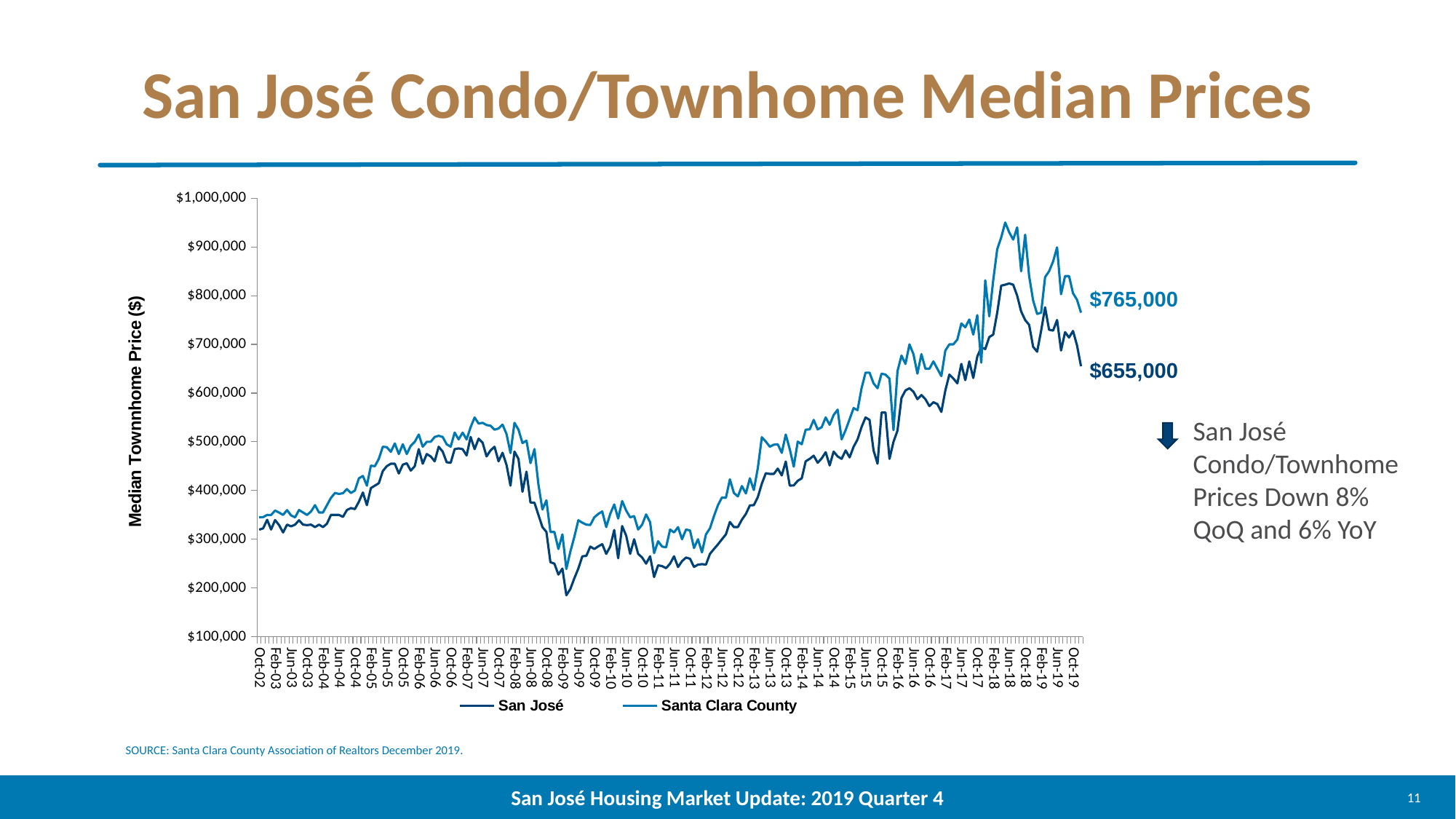

# San José Condo/Townhome Median Prices

### Chart

| Category |  |  |
|---|---|---|
| Oct-02 | 319750.0 | 345000.0 |
| Nov-02 | 322444.0 | 345444.0 |
| Dec-02 | 339950.0 | 349997.0 |
| Jan-03 | 319950.0 | 349875.0 |
| Feb-03 | 339500.0 | 359000.0 |
| Mar-03 | 329000.0 | 354700.0 |
| Apr-03 | 313975.0 | 350000.0 |
| May-03 | 330000.0 | 359888.0 |
| Jun-03 | 326475.0 | 349000.0 |
| Jul-03 | 330000.0 | 344950.0 |
| Aug-03 | 339000.0 | 360000.0 |
| Sep-03 | 330000.0 | 355000.0 |
| Oct-03 | 329000.0 | 349888.0 |
| Nov-03 | 330000.0 | 357000.0 |
| Dec-03 | 325000.0 | 370000.0 |
| Jan-04 | 330000.0 | 355000.0 |
| Feb-04 | 325000.0 | 355000.0 |
| Mar-04 | 332000.0 | 370000.0 |
| Apr-04 | 350000.0 | 385000.0 |
| May-04 | 350000.0 | 395000.0 |
| Jun-04 | 350000.0 | 393000.0 |
| Jul-04 | 346000.0 | 394500.0 |
|  Aug-04 | 360000.0 | 403000.0 |
| Sep-04 | 364000.0 | 395000.0 |
| Oct-04 | 362000.0 | 400000.0 |
| Nov-04 | 377000.0 | 425000.0 |
| Dec-04 | 396000.0 | 430000.0 |
| Jan-05 | 370000.0 | 410000.0 |
| Feb-05 | 405000.0 | 451000.0 |
| Mar-05 | 410000.0 | 450000.0 |
| Apr-05 | 415000.0 | 465000.0 |
| May-05 | 440000.0 | 490000.0 |
| Jun-05 | 450000.0 | 489000.0 |
| Jul-05 | 455000.0 | 479500.0 |
| Aug-05 | 455000.0 | 496750.0 |
| Sep-05 | 435000.0 | 475000.0 |
| Oct-05 | 453100.0 | 495000.0 |
| Nov-05 | 456000.0 | 475000.0 |
| Dec-05 | 440900.0 | 492000.0 |
| Jan-06 | 449888.0 | 500000.0 |
| Feb-06 | 485000.0 | 515000.0 |
| Mar-06 | 455000.0 | 490000.0 |
| Apr-06 | 475000.0 | 500000.0 |
| May-06 | 470000.0 | 500000.0 |
| Jun-06 | 460000.0 | 510000.0 |
| Jul-06 | 490000.0 | 512500.0 |
| Aug-06 | 480000.0 | 510000.0 |
| Sep-06 | 458000.0 | 495000.0 |
| Oct-06 | 457000.0 | 490000.0 |
| Nov-06 | 485000.0 | 519000.0 |
| Dec-06 | 486525.0 | 505000.0 |
| Jan-07 | 485000.0 | 518880.0 |
| Feb-07 | 472000.0 | 505000.0 |
| Mar-07 | 510000.0 | 530000.0 |
| Apr-07 | 485000.0 | 550000.0 |
| May-07 | 506500.0 | 537500.0 |
| Jun-07 | 498250.0 | 539000.0 |
| Jul-07 | 470000.0 | 534500.0 |
| Aug-07 | 482500.0 | 533000.0 |
| Sep-07 | 490000.0 | 525000.0 |
| Oct-07 | 460000.0 | 527500.0 |
| Nov-07 | 477500.0 | 535500.0 |
| Dec-07 | 452500.0 | 516000.0 |
| Jan-08 | 410000.0 | 477000.0 |
| Feb-08 | 480000.0 | 539000.0 |
| Mar-08 | 465000.0 | 525000.0 |
| Apr-08 | 397500.0 | 497500.0 |
| May-08 | 438826.0 | 502500.0 |
| Jun-08 | 375500.0 | 456250.0 |
| Jul-08 | 375000.0 | 485000.0 |
| Aug-08 | 350000.0 | 412500.0 |
| Sep-08 | 325000.0 | 361000.0 |
| Oct-08 | 315000.0 | 380000.0 |
| Nov-08 | 252950.0 | 315000.0 |
| Dec-08 | 250000.0 | 315000.0 |
| Jan-09 | 227500.0 | 280000.0 |
| Feb-09 | 239900.0 | 310000.0 |
| Mar-09 | 185000.0 | 239000.0 |
| Apr-09 | 198000.0 | 274500.0 |
| May-09 | 220000.0 | 305000.0 |
| Jun-09 | 240000.0 | 339000.0 |
| Jul-09 | 265000.0 | 334000.0 |
| Aug-09 | 266000.0 | 330000.0 |
| Sep-09 | 285000.0 | 329250.0 |
| Oct-09 | 280000.0 | 345000.0 |
| Nov-09 | 285500.0 | 352000.0 |
| Dec-09 | 290000.0 | 357000.0 |
| Jan-10 | 270000.0 | 325000.0 |
| Feb-10 | 285000.0 | 352000.0 |
| Mar-10 | 319000.0 | 371400.0 |
| Apr-10 | 261000.0 | 342500.0 |
| May-10 | 327000.0 | 378500.0 |
| Jun-10 | 307500.0 | 359000.0 |
| Jul-10 | 270000.0 | 345000.0 |
| Aug-10 | 300000.0 | 347500.0 |
| Sep-10 | 270000.0 | 320000.0 |
| Oct-10 | 262500.0 | 330000.0 |
| Nov-10 | 250000.0 | 350975.0 |
| Dec-10 | 265000.0 | 335000.0 |
| Jan-11 | 222500.0 | 271500.0 |
| Feb-11 | 246500.0 | 295999.0 |
| Mar-11 | 245000.0 | 285000.0 |
| Apr-11 | 240750.0 | 283410.0 |
| May-11 | 250000.0 | 320000.0 |
| Jun-11 | 265000.0 | 314000.0 |
| Jul-11 | 243000.0 | 325000.0 |
| Aug-11 | 255000.0 | 300000.0 |
| Sep-11 | 262500.0 | 320000.0 |
| Oct-11 | 260000.0 | 318000.0 |
| Nov-11 | 243319.0 | 282000.0 |
| Dec-11 | 247900.0 | 300000.0 |
| Jan-12 | 249000.0 | 273000.0 |
| Feb-12 | 248000.0 | 310000.0 |
| Mar-12 | 270000.0 | 322500.0 |
| Apr-12 | 280000.0 | 347500.0 |
| May-12 | 289500.0 | 370000.0 |
| Jun-12 | 300000.0 | 385650.0 |
| Jul-12 | 310000.0 | 385000.0 |
| Aug-12 | 335500.0 | 423000.0 |
| Sep-12 | 325000.0 | 395000.0 |
| Oct-12 | 325000.0 | 388000.0 |
| Nov-12 | 340250.0 | 409200.0 |
| Dec-12 | 352000.0 | 394000.0 |
| Jan-13 | 369500.0 | 425000.0 |
| Feb-13 | 370000.0 | 401000.0 |
| Mar-13 | 386500.0 | 446050.0 |
| Apr-13 | 414000.0 | 509450.0 |
| May-13 | 435500.0 | 500500.0 |
| Jun-13 | 434000.0 | 490000.0 |
| Jul-13 | 434000.0 | 494150.0 |
| Aug-13 | 445000.0 | 495000.0 |
| Sep-13 | 431000.0 | 477444.0 |
| Oct-13 | 459500.0 | 515000.0 |
| Nov-13 | 410000.0 | 485000.0 |
| Dec-13 | 410500.0 | 449000.0 |
| Jan-14 | 420000.0 | 500500.0 |
| Feb-14 | 425000.0 | 495000.0 |
| Mar-14 | 460000.0 | 525000.0 |
| Apr-14 | 465000.0 | 525600.0 |
| May-14 | 471500.0 | 545000.0 |
| Jun-14 | 457000.0 | 525500.0 |
| Jul-14 | 466000.0 | 530000.0 |
| Aug-14 | 478750.0 | 550000.0 |
| Sep-14 | 451500.0 | 535000.0 |
| Oct-14 | 480000.0 | 555000.0 |
| Nov-14 | 470000.0 | 566000.0 |
| Dec-14 | 465000.0 | 505000.0 |
| Jan-15 | 482360.0 | 524000.0 |
| Feb-15 | 468000.0 | 546500.0 |
| Mar-15 | 490000.0 | 569240.0 |
| Apr-15 | 505000.0 | 565000.0 |
| May-15 | 530500.0 | 610000.0 |
| Jun-15 | 550000.0 | 642000.0 |
| Jul-15 | 545000.0 | 642000.0 |
| Aug-15 | 482500.0 | 620000.0 |
| Sep-15 | 455000.0 | 610000.0 |
| Oct-15 | 560000.0 | 640000.0 |
| Nov-15 | 560000.0 | 638000.0 |
| Dec-15 | 465000.0 | 629602.0 |
| Jan-16 | 500000.0 | 524000.0 |
| Feb-16 | 523000.0 | 645000.0 |
| Mar-16 | 590000.0 | 677000.0 |
| Apr-16 | 605500.0 | 660000.0 |
| May-16 | 610000.0 | 700000.0 |
| Jun-16 | 603000.0 | 680000.0 |
| Jul-16 | 587500.0 | 640000.0 |
| Aug-16 | 596000.0 | 680000.0 |
| Sep-16 | 587500.0 | 650000.0 |
| Oct-16 | 573250.0 | 650000.0 |
| Nov-16 | 581250.0 | 665000.0 |
| Dec-16 | 577500.0 | 650000.0 |
| Jan-17 | 561445.0 | 634807.0 |
| Feb-17 | 605500.0 | 687440.0 |
| Mar-17 | 638000.0 | 700000.0 |
| Apr-17 | 630000.0 | 700000.0 |
| May-17 | 620000.0 | 710000.0 |
| Jun-17 | 660000.0 | 742774.0 |
| Jul-17 | 626715.0 | 735000.0 |
| Aug-17 | 665000.0 | 751000.0 |
| Sep-17 | 631000.0 | 720000.0 |
| Oct-17 | 675000.0 | 759944.0 |
| Nov-17 | 693750.0 | 662500.0 |
| Dec-17 | 690500.0 | 831500.0 |
| Jan-18 | 715000.0 | 757500.0 |
| Feb-18 | 720000.0 | 831500.0 |
| Mar-18 | 765000.0 | 895350.0 |
| Apr-18 | 820500.0 | 919444.0 |
| May-18 | 822500.0 | 950000.0 |
| Jun-18 | 825000.0 | 930000.0 |
| Jul-18 | 822500.0 | 915000.0 |
| Aug-18 | 800000.0 | 940000.0 |
| Sep-18 | 767500.0 | 850000.0 |
| Oct-18 | 750000.0 | 925000.0 |
| Nov-18 | 740000.0 | 840000.0 |
| Dec-18 | 695000.0 | 790000.0 |
| Jan-19 | 685000.0 | 762500.0 |
| Feb-19 | 728000.0 | 765000.0 |
| Mar-19 | 776000.0 | 838000.0 |
| Apr-19 | 730000.0 | 850000.0 |
| May-19 | 728300.0 | 870000.0 |
| Jun-19 | 750000.0 | 899000.0 |
| Jul-19 | 687500.0 | 803000.0 |
| Aug-19 | 725000.0 | 840000.0 |
| Sep-19 | 714000.0 | 840000.0 |
| Oct-19 | 727500.0 | 805000.0 |
| Nov-19 | 698000.0 | 791500.0 |
| Dec-19 | 655000.0 | 765000.0 |
$765,000
$655,000
San José Condo/Townhome Prices Down 8% QoQ and 6% YoY

SOURCE: Santa Clara County Association of Realtors December 2019.
11
San José Housing Market Update: 2019 Quarter 4